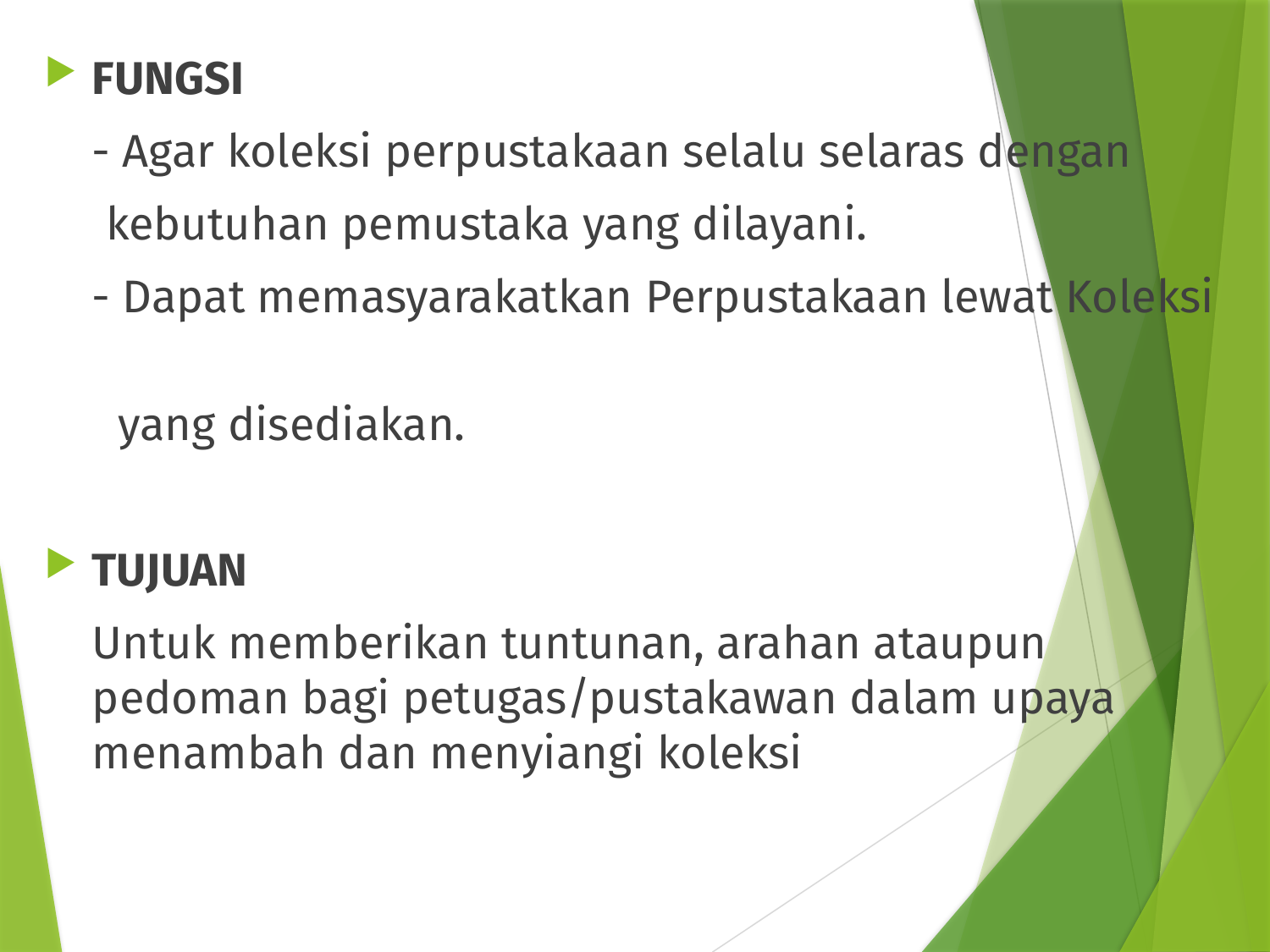

FUNGSI
	- Agar koleksi perpustakaan selalu selaras dengan
     kebutuhan pemustaka yang dilayani.
 	- Dapat memasyarakatkan Perpustakaan lewat Koleksi
      yang disediakan.

TUJUAN
	Untuk memberikan tuntunan, arahan ataupun pedoman bagi petugas/pustakawan dalam upaya menambah dan menyiangi koleksi